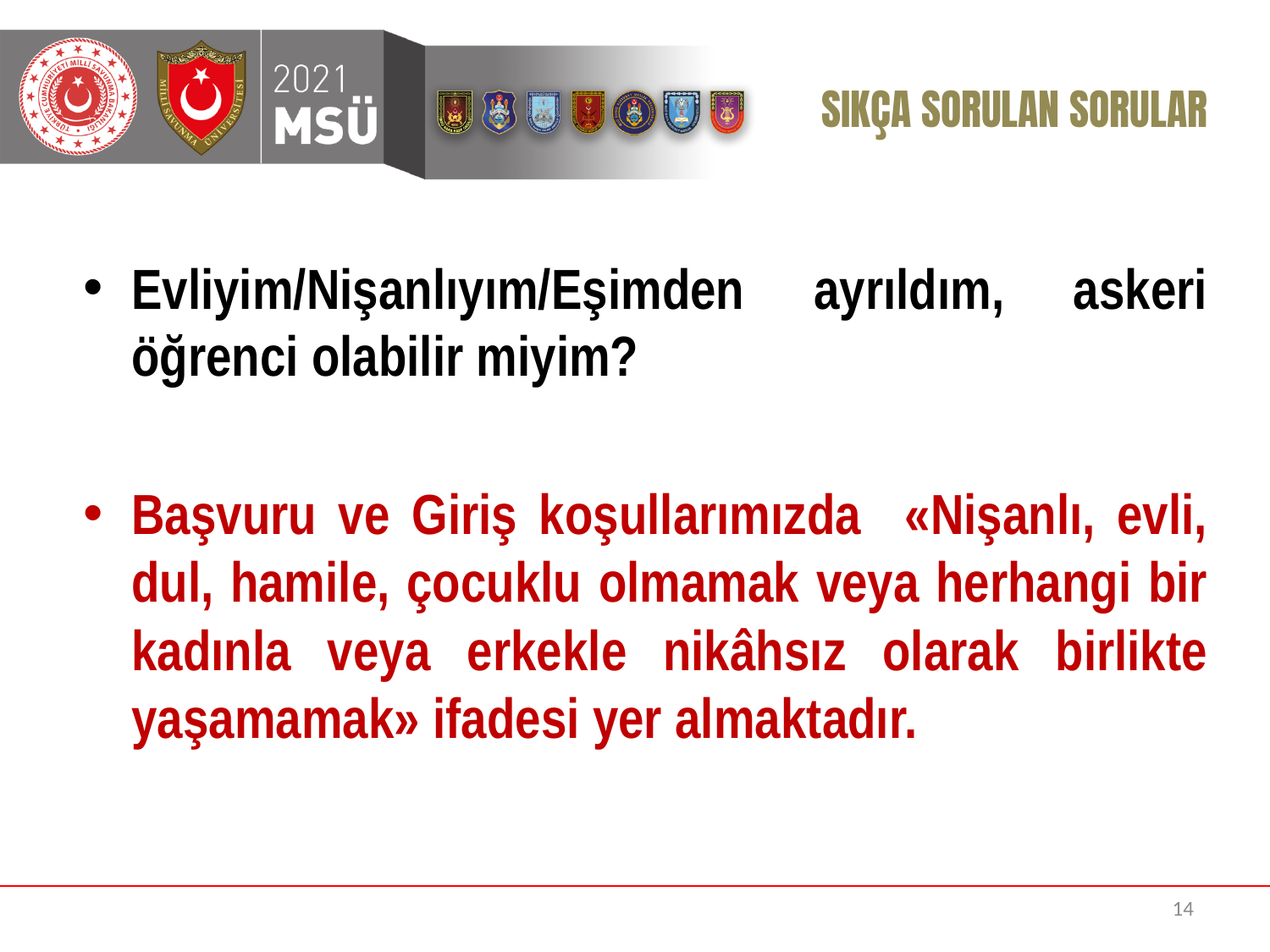

Evliyim/Nişanlıyım/Eşimden ayrıldım, askeri öğrenci olabilir miyim?

Başvuru ve Giriş koşullarımızda  «Nişanlı, evli, dul, hamile, çocuklu olmamak veya herhangi bir kadınla veya erkekle nikâhsız olarak birlikte yaşamamak» ifadesi yer almaktadır.
14